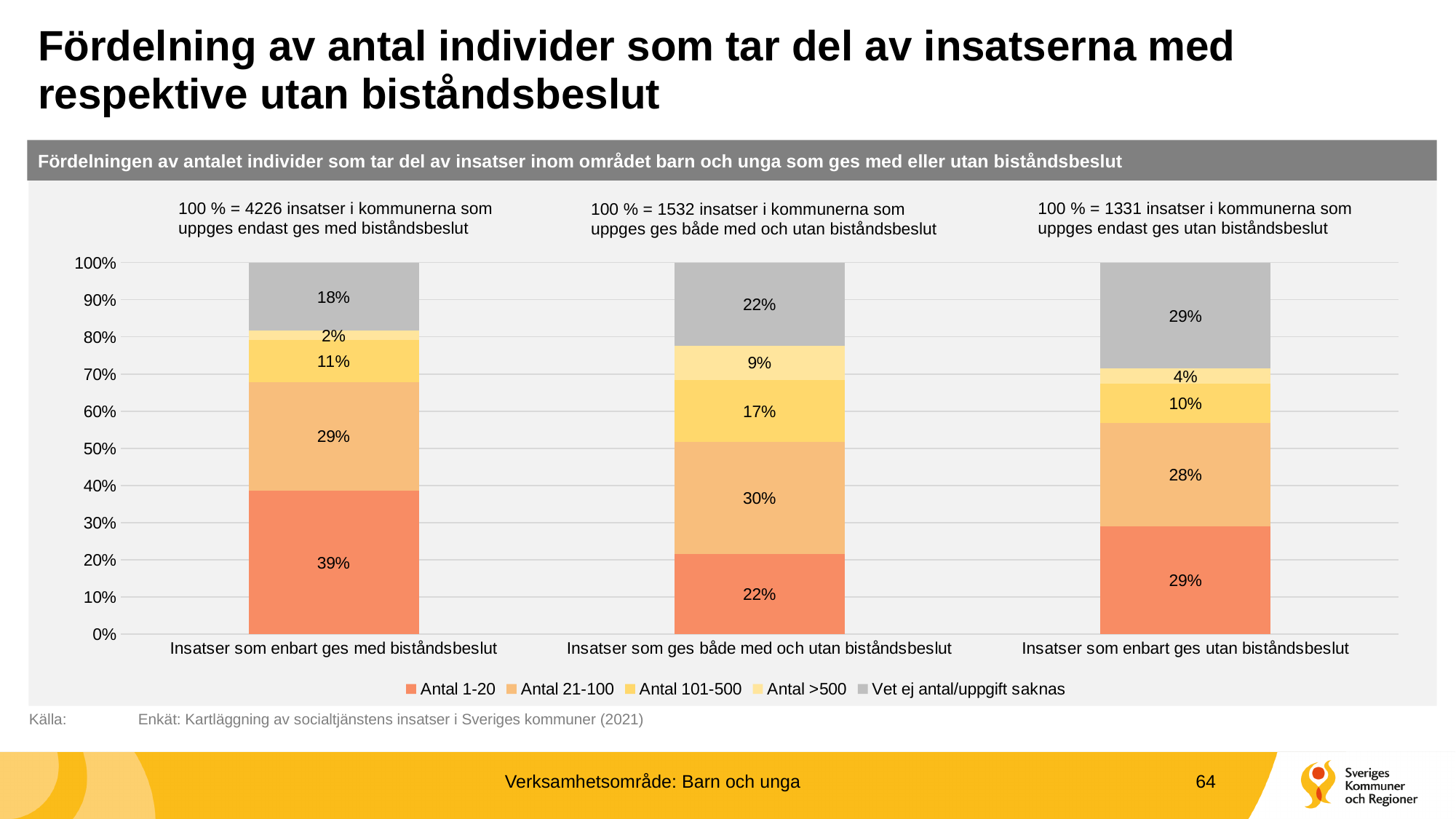

# Fördelning av antal individer som tar del av insatserna med respektive utan biståndsbeslut
Fördelningen av antalet individer som tar del av insatser inom området barn och unga som ges med eller utan biståndsbeslut

100 % = 4226 insatser i kommunerna som uppges endast ges med biståndsbeslut
100 % = 1331 insatser i kommunerna som uppges endast ges utan biståndsbeslut
100 % = 1532 insatser i kommunerna som uppges ges både med och utan biståndsbeslut

### Chart

| Category | Antal 1-20 | Antal 21-100 | Antal 101-500 | Antal >500 | Vet ej antal/uppgift saknas |
|---|---|---|---|---|---|
| Insatser som enbart ges med biståndsbeslut | 0.38689067676289635 | 0.2915286322763843 | 0.1138192143871273 | 0.024136299100804542 | 0.1836251774727875 |
| Insatser som ges både med och utan biståndsbeslut | 0.2154046997389034 | 0.30221932114882505 | 0.16579634464751958 | 0.0933420365535248 | 0.22323759791122716 |
| Insatser som enbart ges utan biståndsbeslut | 0.290007513148009 | 0.2787377911344853 | 0.10443275732531931 | 0.04132231404958678 | 0.28549962434259957 |
Källa:	Enkät: Kartläggning av socialtjänstens insatser i Sveriges kommuner (2021)
Verksamhetsområde: Barn och unga
64